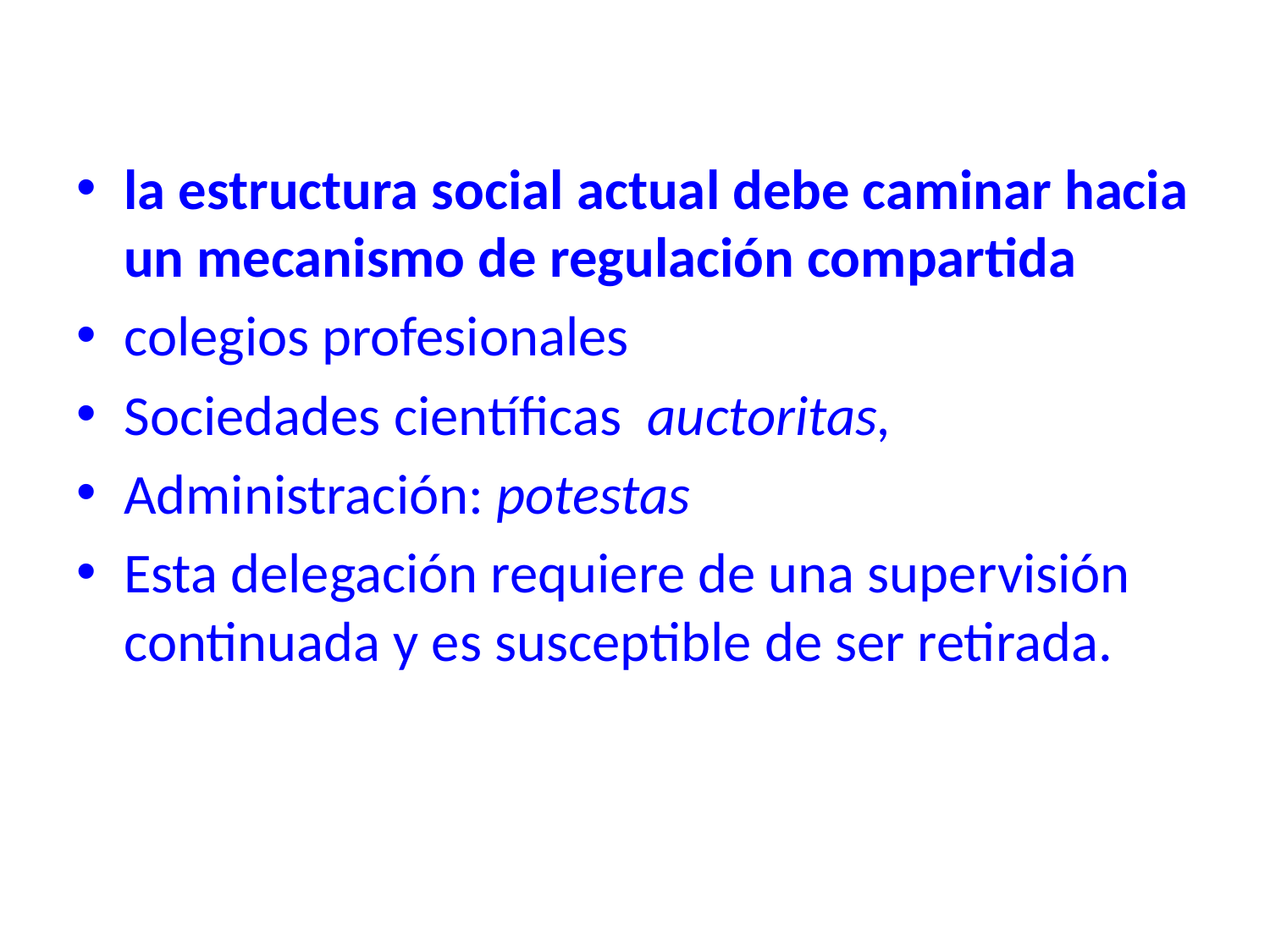

la estructura social actual debe caminar hacia un mecanismo de regulación compartida
colegios profesionales
Sociedades científicas  auctoritas,
Administración: potestas
Esta delegación requiere de una supervisión continuada y es susceptible de ser retirada.